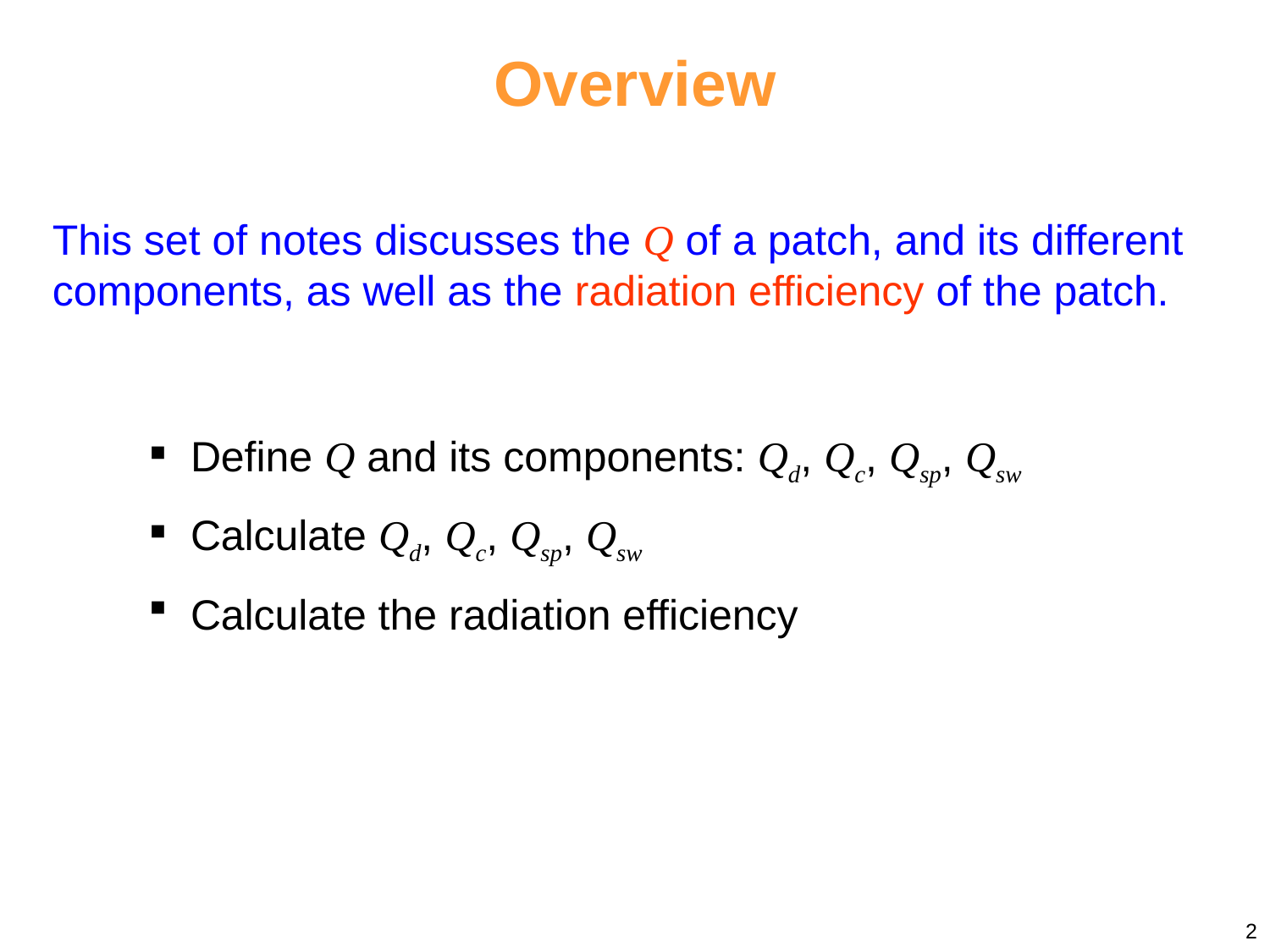

# Overview
This set of notes discusses the Q of a patch, and its different components, as well as the radiation efficiency of the patch.
 Define Q and its components: Qd, Qc, Qsp, Qsw
 Calculate Qd, Qc, Qsp, Qsw
 Calculate the radiation efficiency

2